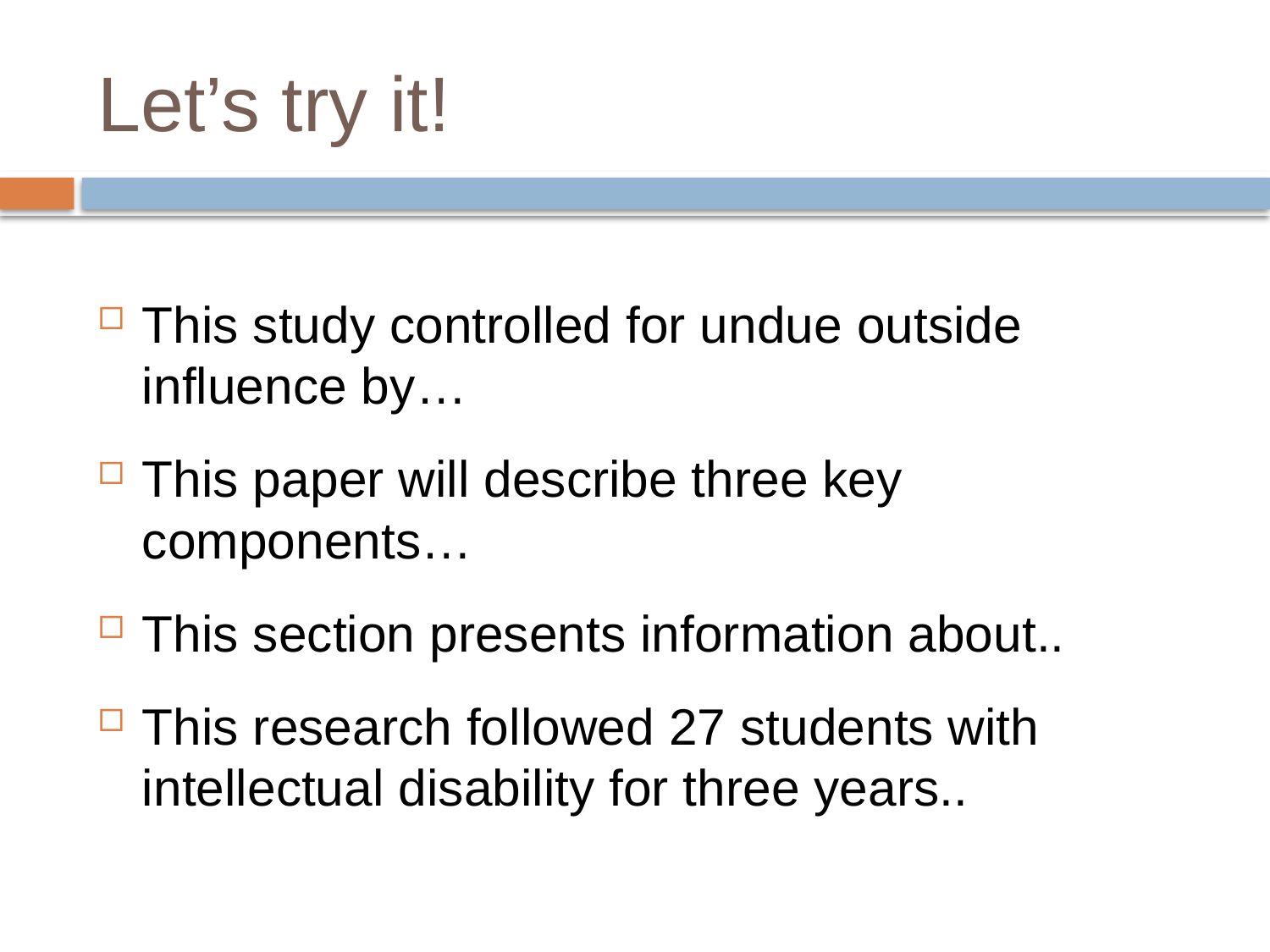

# Let’s try it!
This study controlled for undue outside influence by…
This paper will describe three key components…
This section presents information about..
This research followed 27 students with intellectual disability for three years..